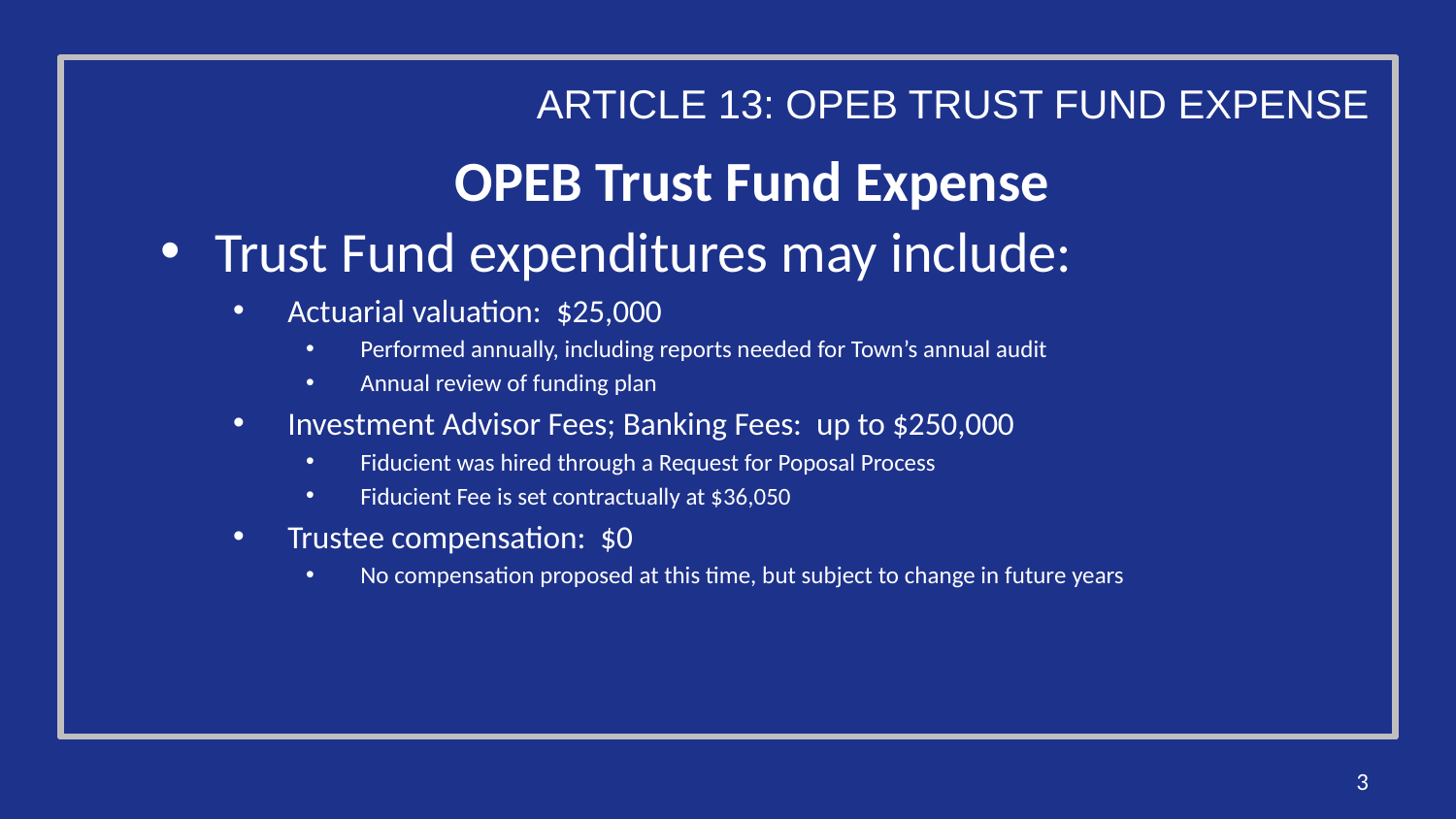

ARTICLE 13: OPEB TRUST FUND EXPENSE
# OPEB Trust Fund Expense
Trust Fund expenditures may include:
Actuarial valuation:  $25,000
Performed annually, including reports needed for Town’s annual audit
Annual review of funding plan
Investment Advisor Fees; Banking Fees:  up to $250,000
Fiducient was hired through a Request for Poposal Process
Fiducient Fee is set contractually at $36,050
Trustee compensation:  $0
No compensation proposed at this time, but subject to change in future years

3